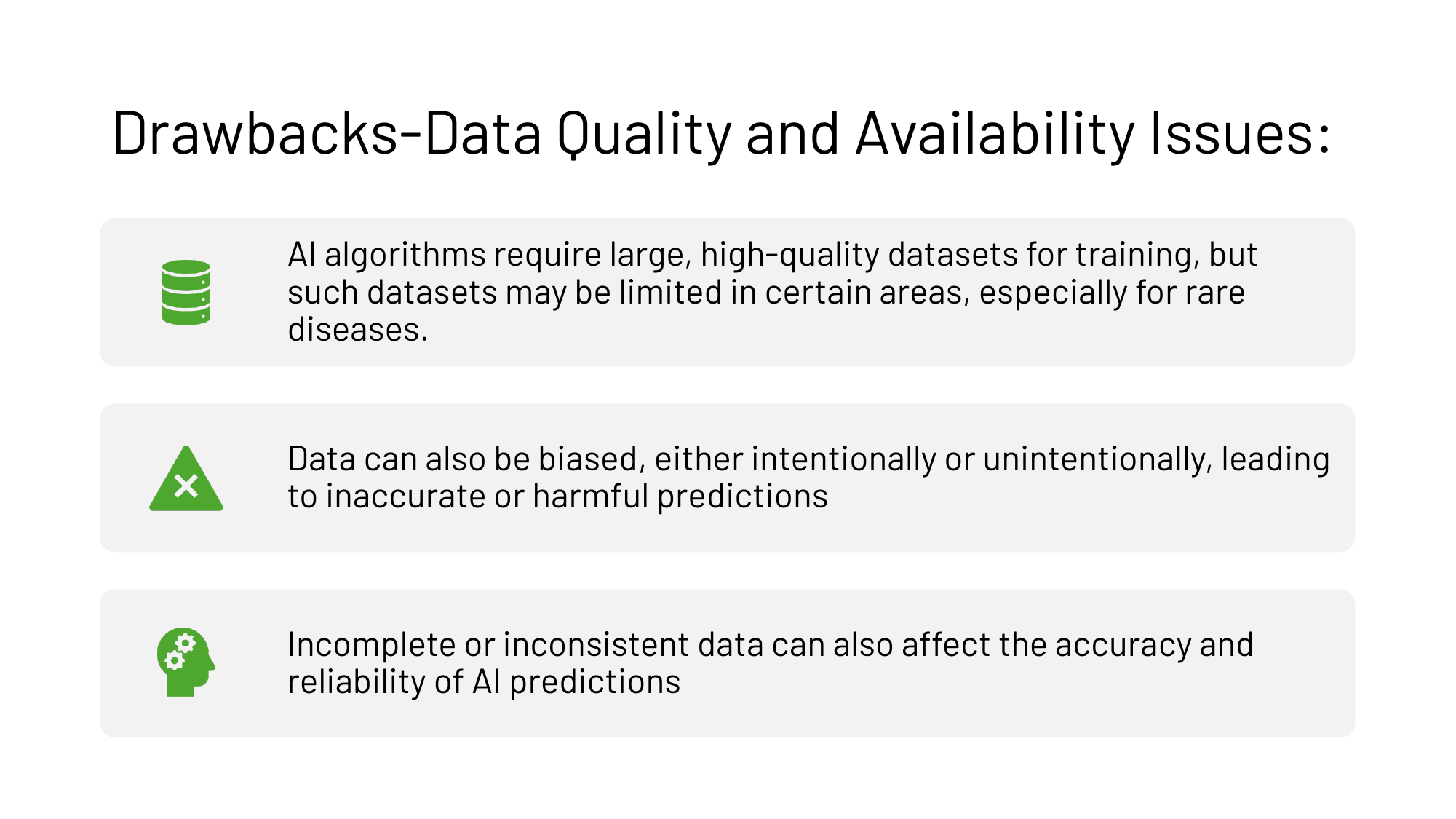

# Drawbacks-Data Quality and Availability Issues:
AI algorithms require large, high-quality datasets for training, but such datasets may be limited in certain areas, especially for rare diseases.
Data can also be biased, either intentionally or unintentionally, leading to inaccurate or harmful predictions
Incomplete or inconsistent data can also affect the accuracy and reliability of AI predictions